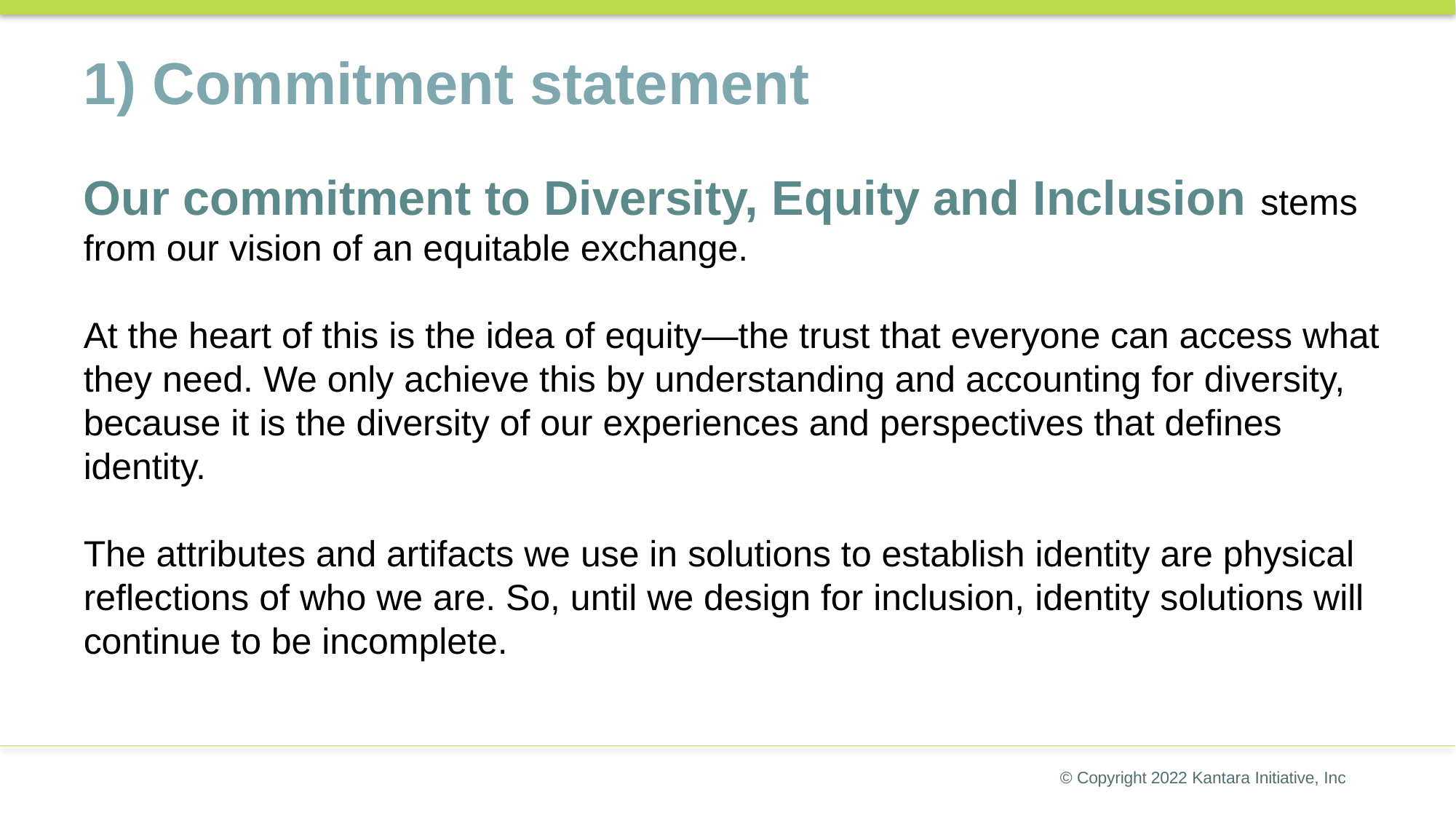

# 1) Commitment statement
Our commitment to Diversity, Equity and Inclusion stems from our vision of an equitable exchange.

At the heart of this is the idea of equity—the trust that everyone can access what they need. We only achieve this by understanding and accounting for diversity, because it is the diversity of our experiences and perspectives that defines identity.

The attributes and artifacts we use in solutions to establish identity are physical reflections of who we are. So, until we design for inclusion, identity solutions will continue to be incomplete.